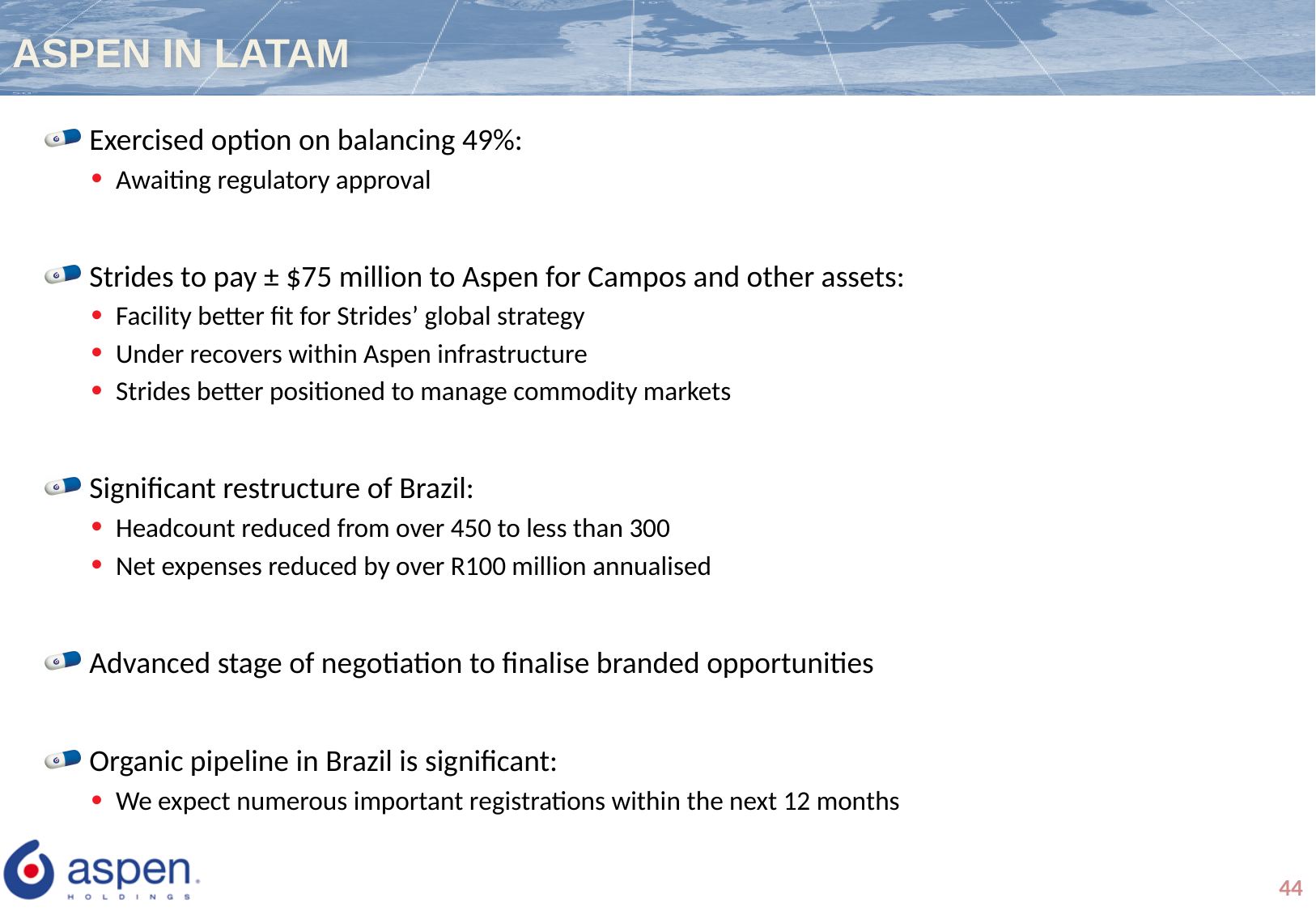

# ASPEN IN LATAM
Exercised option on balancing 49%:
Awaiting regulatory approval

Strides to pay ± $75 million to Aspen for Campos and other assets:
Facility better fit for Strides’ global strategy
Under recovers within Aspen infrastructure
Strides better positioned to manage commodity markets

Significant restructure of Brazil:
Headcount reduced from over 450 to less than 300
Net expenses reduced by over R100 million annualised

Advanced stage of negotiation to finalise branded opportunities

Organic pipeline in Brazil is significant:
We expect numerous important registrations within the next 12 months
44